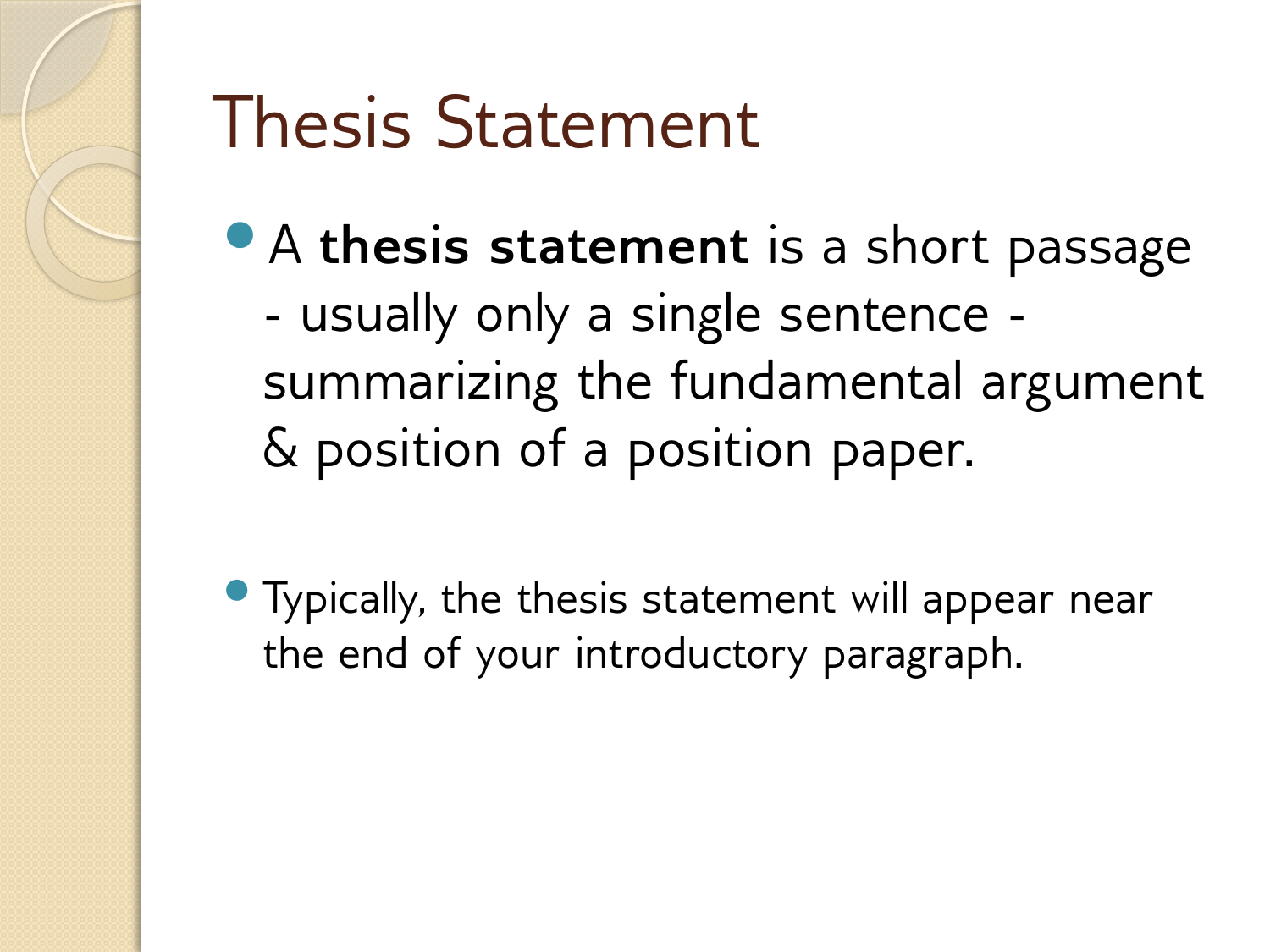

# Thesis Statement
A thesis statement is a short passage - usually only a single sentence - summarizing the fundamental argument & position of a position paper.

Typically, the thesis statement will appear near the end of your introductory paragraph.